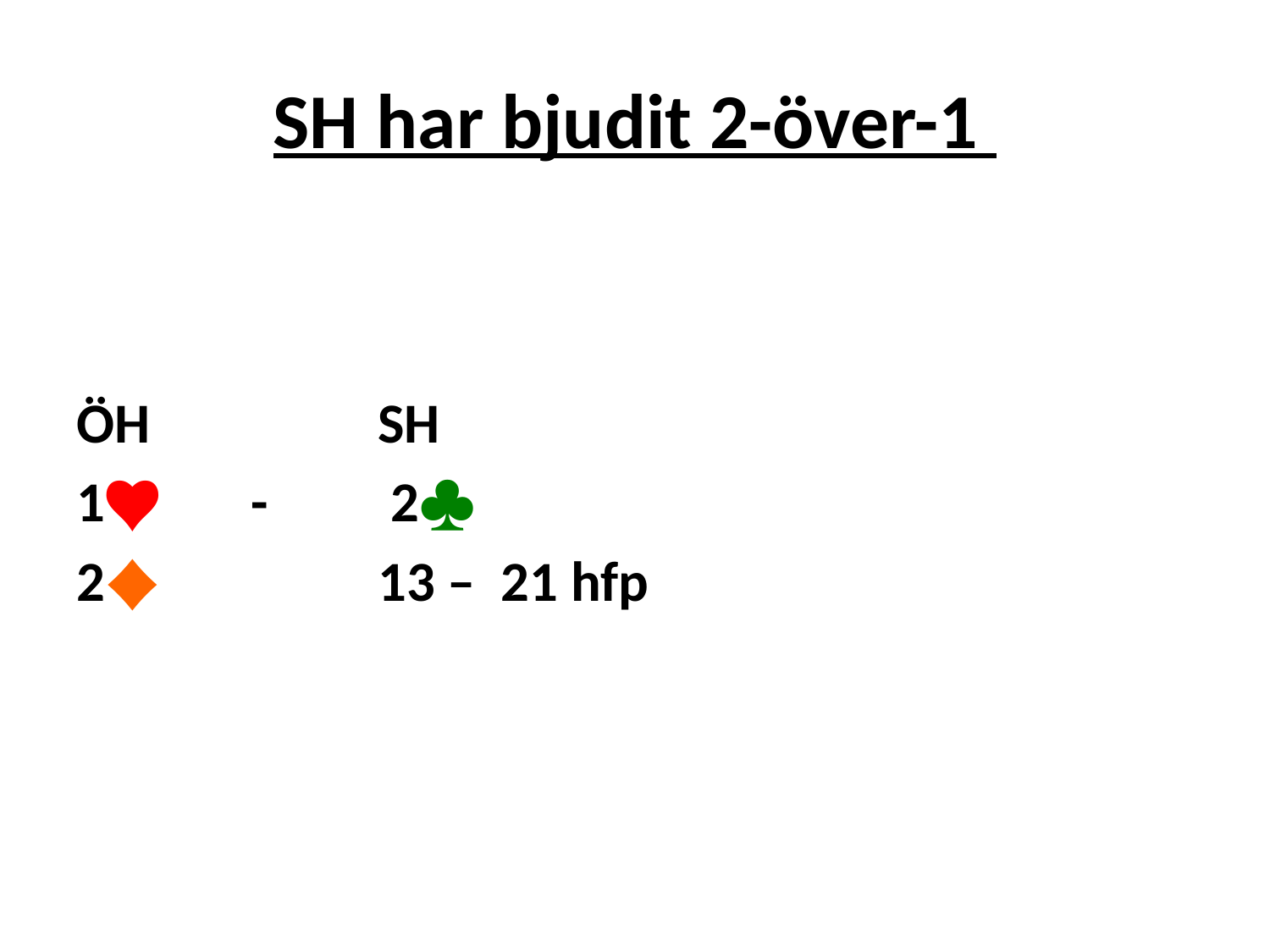

# SH har bjudit 2-över-1

ÖH		SH
1♥ 	- 	 2♣
2♦ 	          13 –  21 hfp